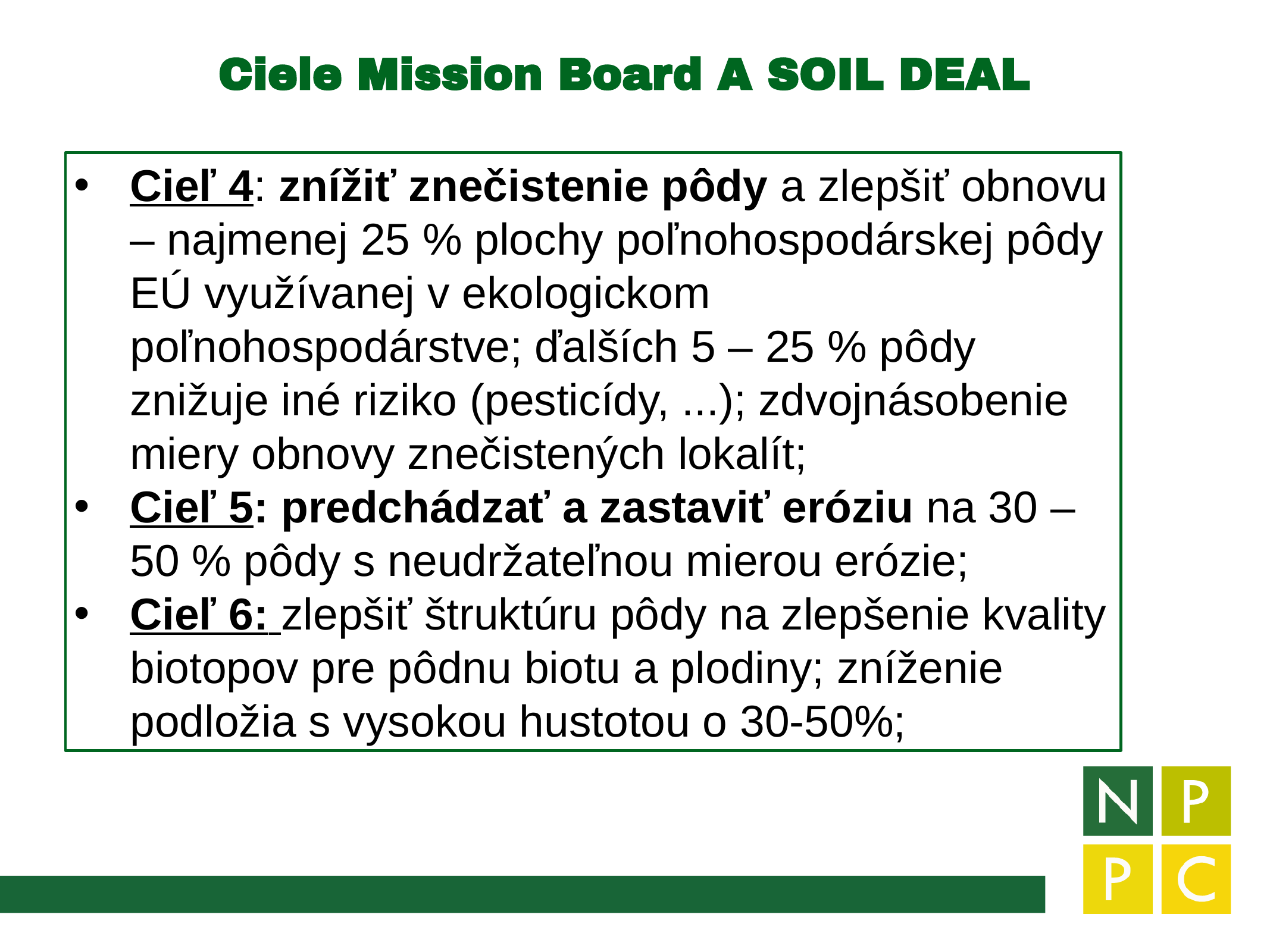

Ciele Mission Board A SOIL DEAL
Cieľ 4: znížiť znečistenie pôdy a zlepšiť obnovu – najmenej 25 % plochy poľnohospodárskej pôdy EÚ využívanej v ekologickom poľnohospodárstve; ďalších 5 – 25 % pôdy znižuje iné riziko (pesticídy, ...); zdvojnásobenie miery obnovy znečistených lokalít;
Cieľ 5: predchádzať a zastaviť eróziu na 30 – 50 % pôdy s neudržateľnou mierou erózie;
Cieľ 6: zlepšiť štruktúru pôdy na zlepšenie kvality biotopov pre pôdnu biotu a plodiny; zníženie podložia s vysokou hustotou o 30-50%;